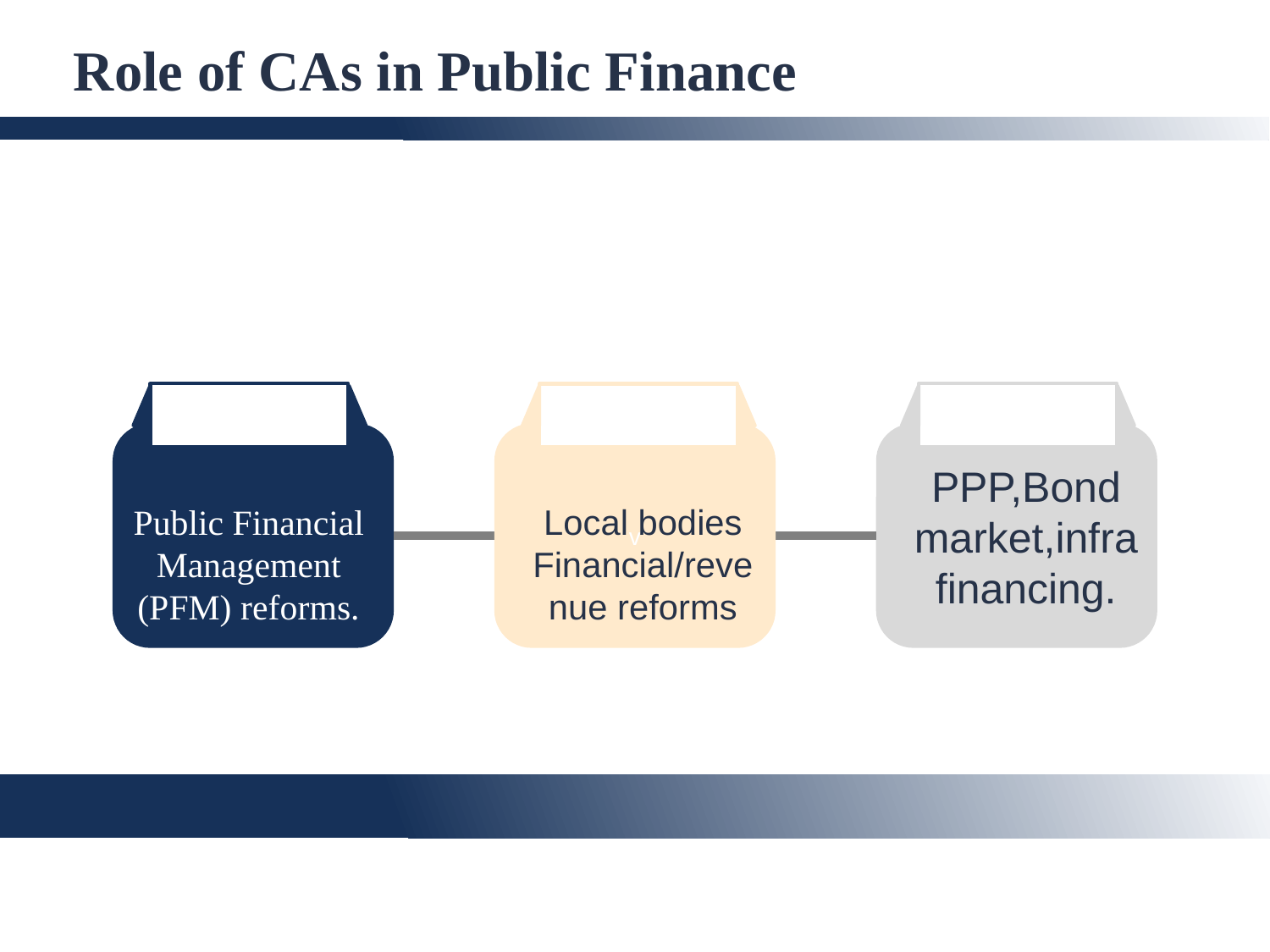

Role of CAs in Public Finance

v

PPP,Bond market,infra financing.
Public Financial Management (PFM) reforms.
Local bodies Financial/revenue reforms